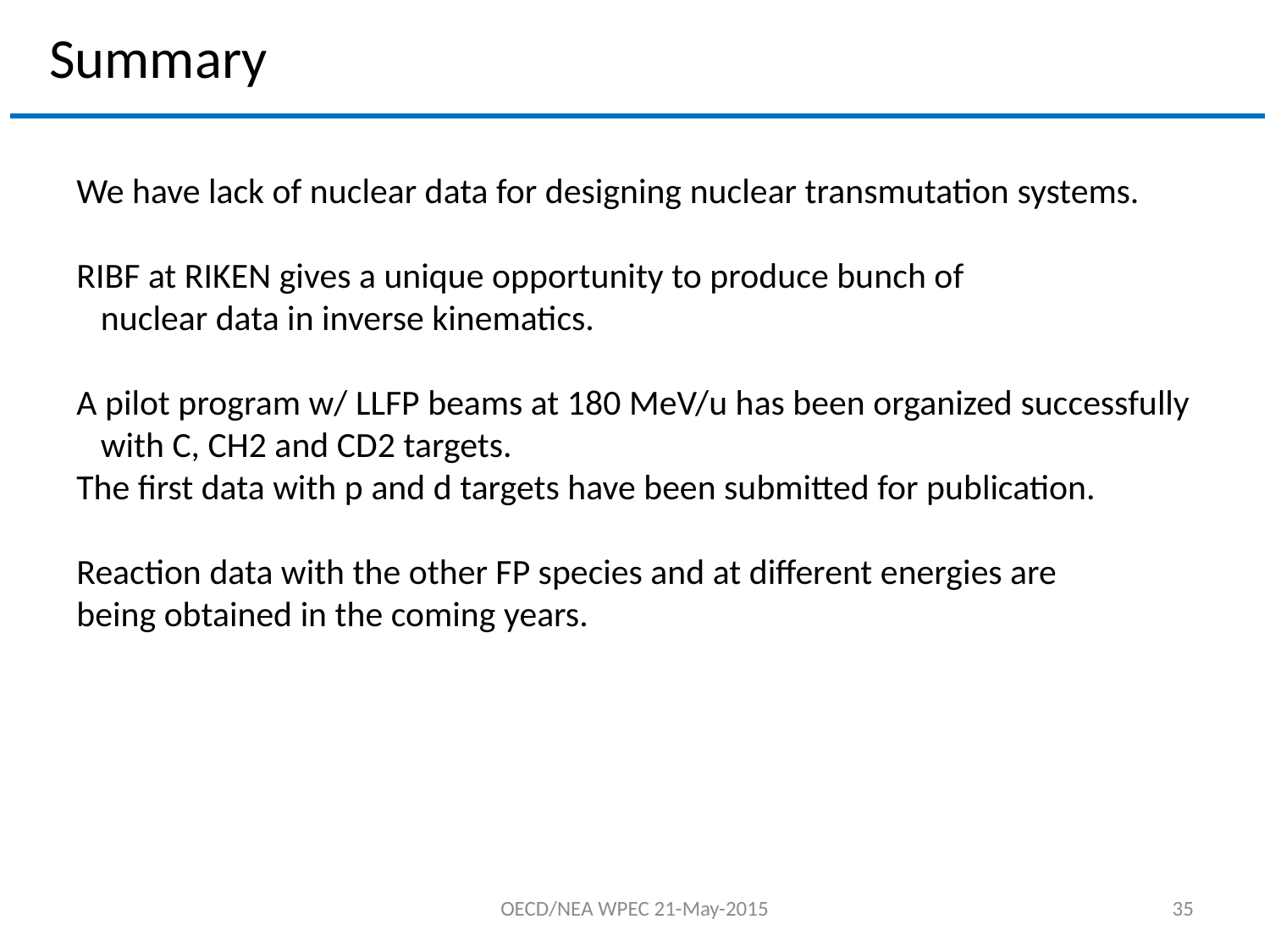

Summary
We have lack of nuclear data for designing nuclear transmutation systems.

RIBF at RIKEN gives a unique opportunity to produce bunch of
   nuclear data in inverse kinematics.

A pilot program w/ LLFP beams at 180 MeV/u has been organized successfully
   with C, CH2 and CD2 targets.
The first data with p and d targets have been submitted for publication.

Reaction data with the other FP species and at different energies are
being obtained in the coming years.
OECD/NEA WPEC 21-May-2015
35